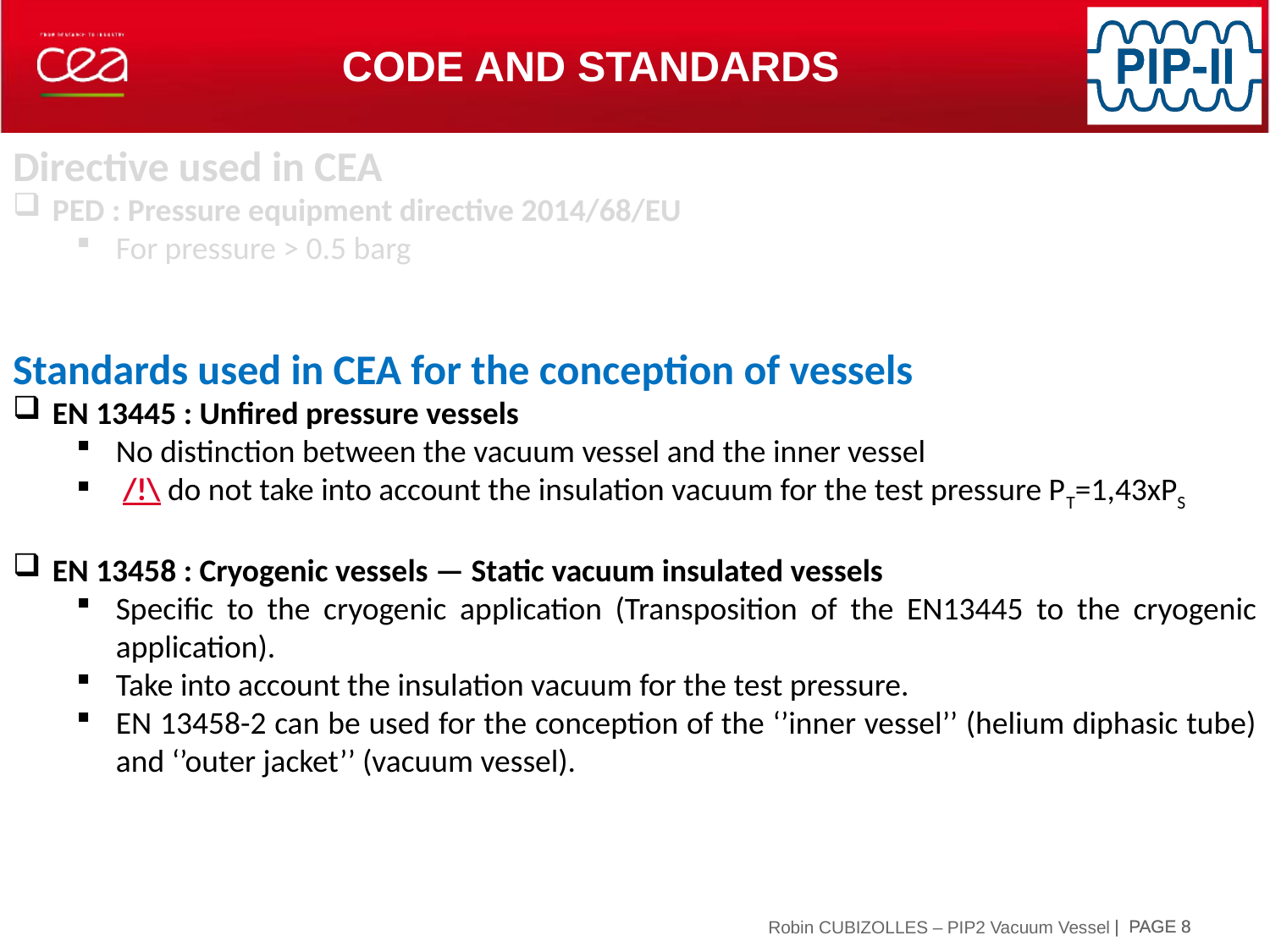

# Code and standards
Directive used in CEA
PED : Pressure equipment directive 2014/68/EU
For pressure > 0.5 barg

Standards used in CEA for the conception of vessels
EN 13445 : Unfired pressure vessels
No distinction between the vacuum vessel and the inner vessel
 /!\ do not take into account the insulation vacuum for the test pressure PT=1,43xPS

EN 13458 : Cryogenic vessels — Static vacuum insulated vessels
Specific to the cryogenic application (Transposition of the EN13445 to the cryogenic application).
Take into account the insulation vacuum for the test pressure.
EN 13458-2 can be used for the conception of the ‘’inner vessel’’ (helium diphasic tube) and ‘’outer jacket’’ (vacuum vessel).

|  PAGE 8
|  PAGE 8
Robin CUBIZOLLES – PIP2 Vacuum Vessel